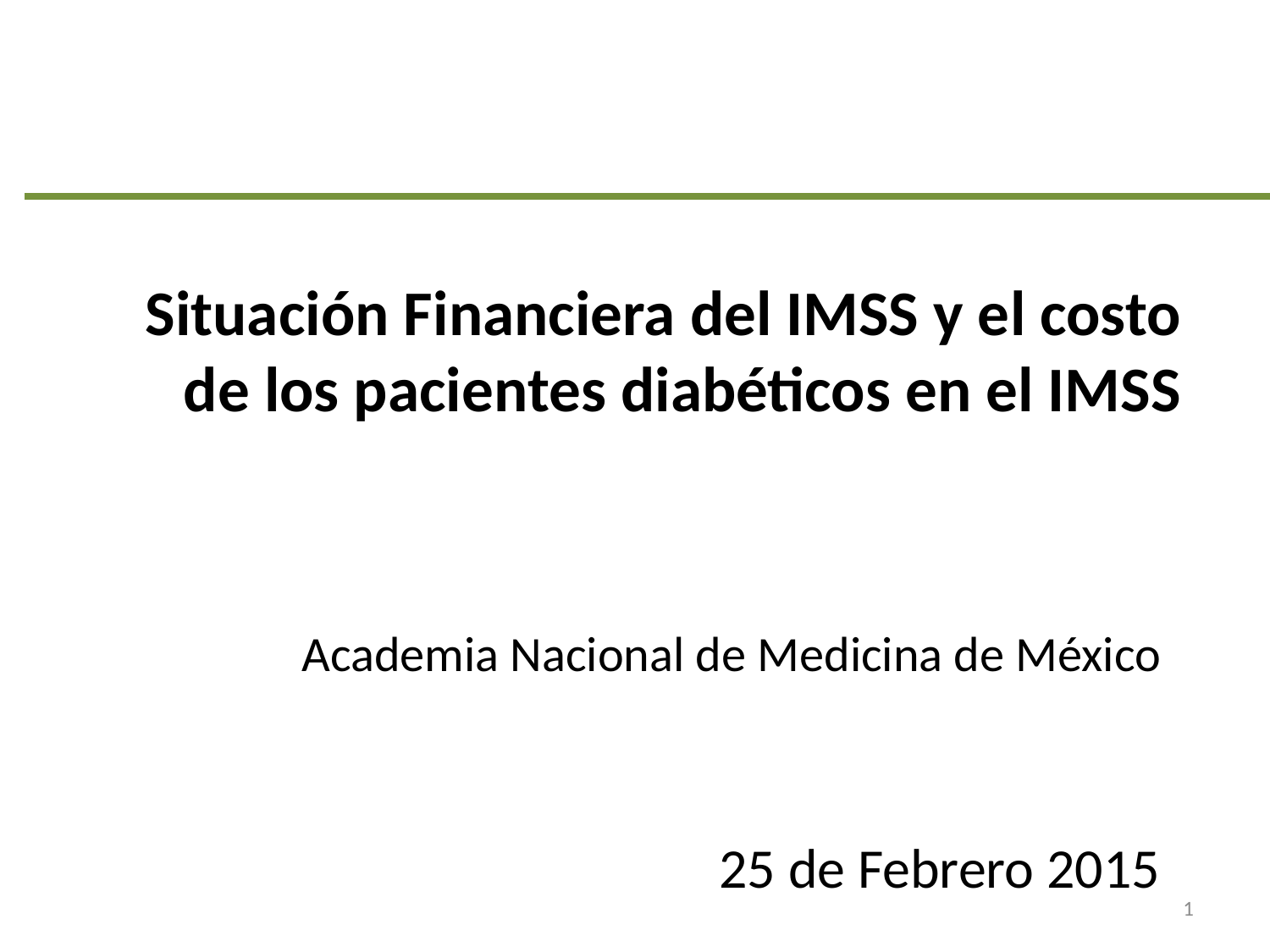

# Situación Financiera del IMSS y el costo de los pacientes diabéticos en el IMSS
Academia Nacional de Medicina de México
25 de Febrero 2015
1